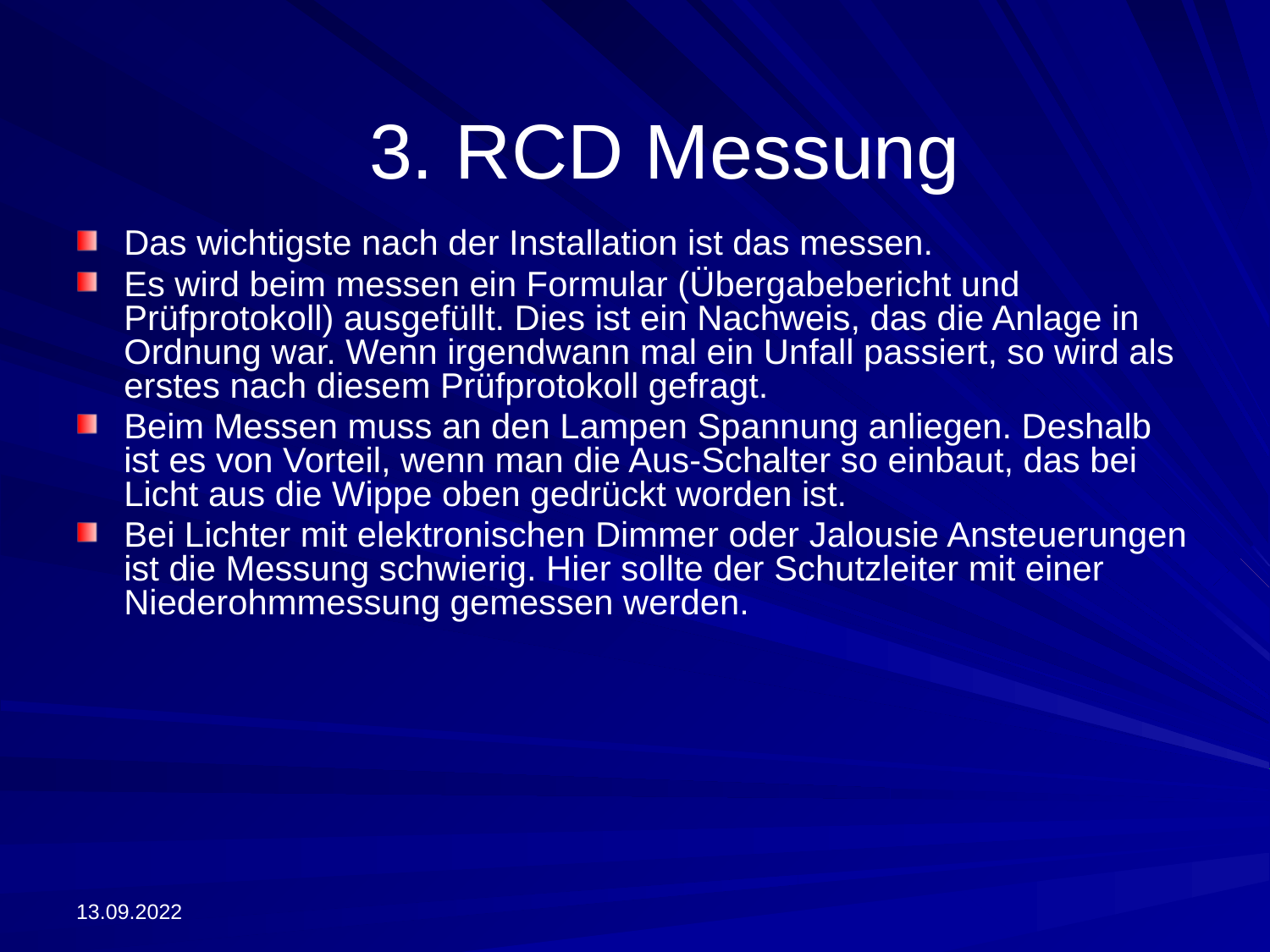

3. RCD Messung
Das wichtigste nach der Installation ist das messen.
Es wird beim messen ein Formular (Übergabebericht und Prüfprotokoll) ausgefüllt. Dies ist ein Nachweis, das die Anlage in Ordnung war. Wenn irgendwann mal ein Unfall passiert, so wird als erstes nach diesem Prüfprotokoll gefragt.
Beim Messen muss an den Lampen Spannung anliegen. Deshalb ist es von Vorteil, wenn man die Aus-Schalter so einbaut, das bei Licht aus die Wippe oben gedrückt worden ist.
Bei Lichter mit elektronischen Dimmer oder Jalousie Ansteuerungen ist die Messung schwierig. Hier sollte der Schutzleiter mit einer Niederohmmessung gemessen werden.
13.09.2022